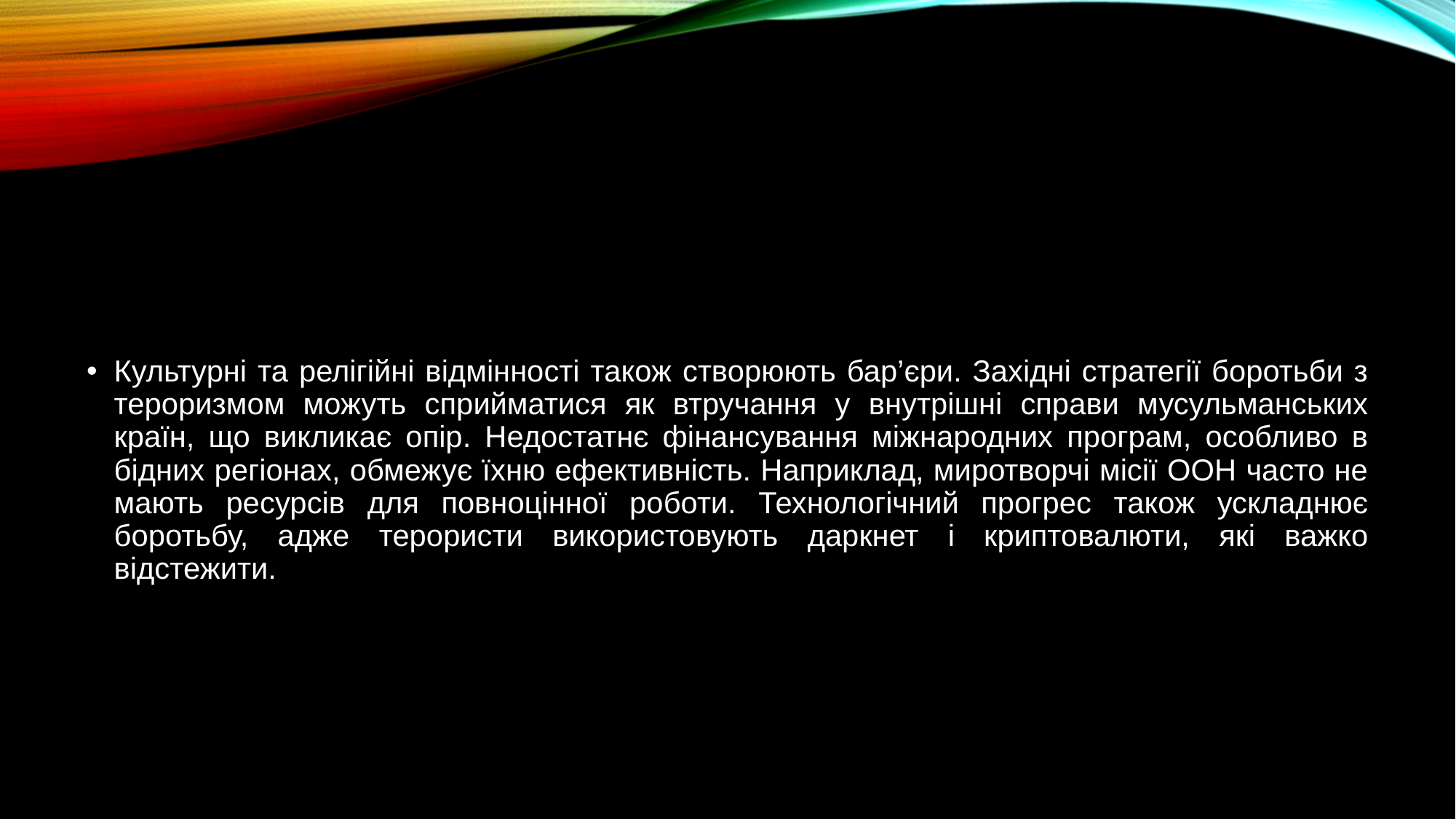

#
Культурні та релігійні відмінності також створюють бар’єри. Західні стратегії боротьби з тероризмом можуть сприйматися як втручання у внутрішні справи мусульманських країн, що викликає опір. Недостатнє фінансування міжнародних програм, особливо в бідних регіонах, обмежує їхню ефективність. Наприклад, миротворчі місії ООН часто не мають ресурсів для повноцінної роботи. Технологічний прогрес також ускладнює боротьбу, адже терористи використовують даркнет і криптовалюти, які важко відстежити.